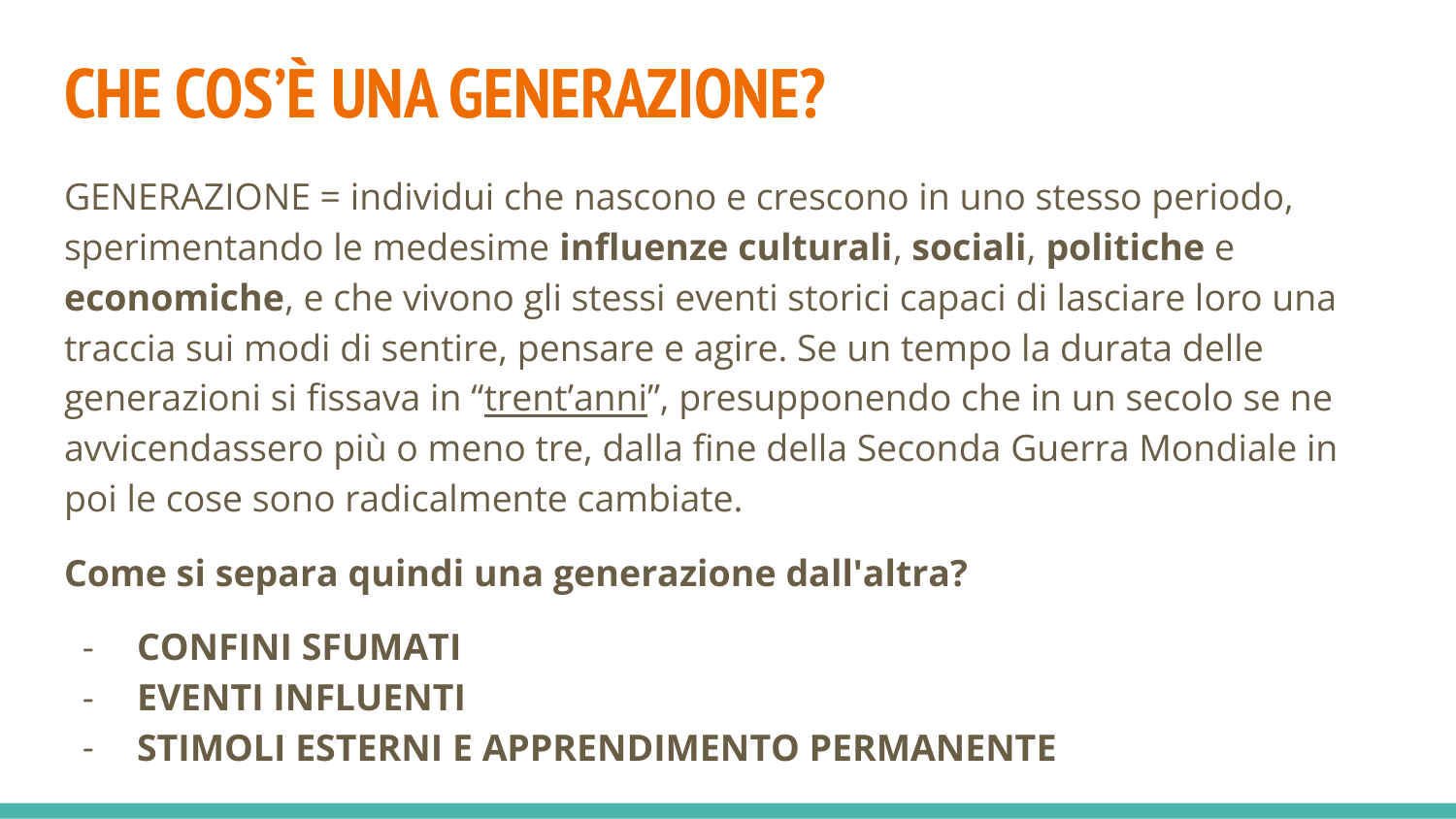

# CHE COS’È UNA GENERAZIONE?
GENERAZIONE = individui che nascono e crescono in uno stesso periodo, sperimentando le medesime influenze culturali, sociali, politiche e economiche, e che vivono gli stessi eventi storici capaci di lasciare loro una traccia sui modi di sentire, pensare e agire. Se un tempo la durata delle generazioni si fissava in “trent’anni”, presupponendo che in un secolo se ne avvicendassero più o meno tre, dalla fine della Seconda Guerra Mondiale in poi le cose sono radicalmente cambiate.
Come si separa quindi una generazione dall'altra?
CONFINI SFUMATI
EVENTI INFLUENTI
STIMOLI ESTERNI E APPRENDIMENTO PERMANENTE